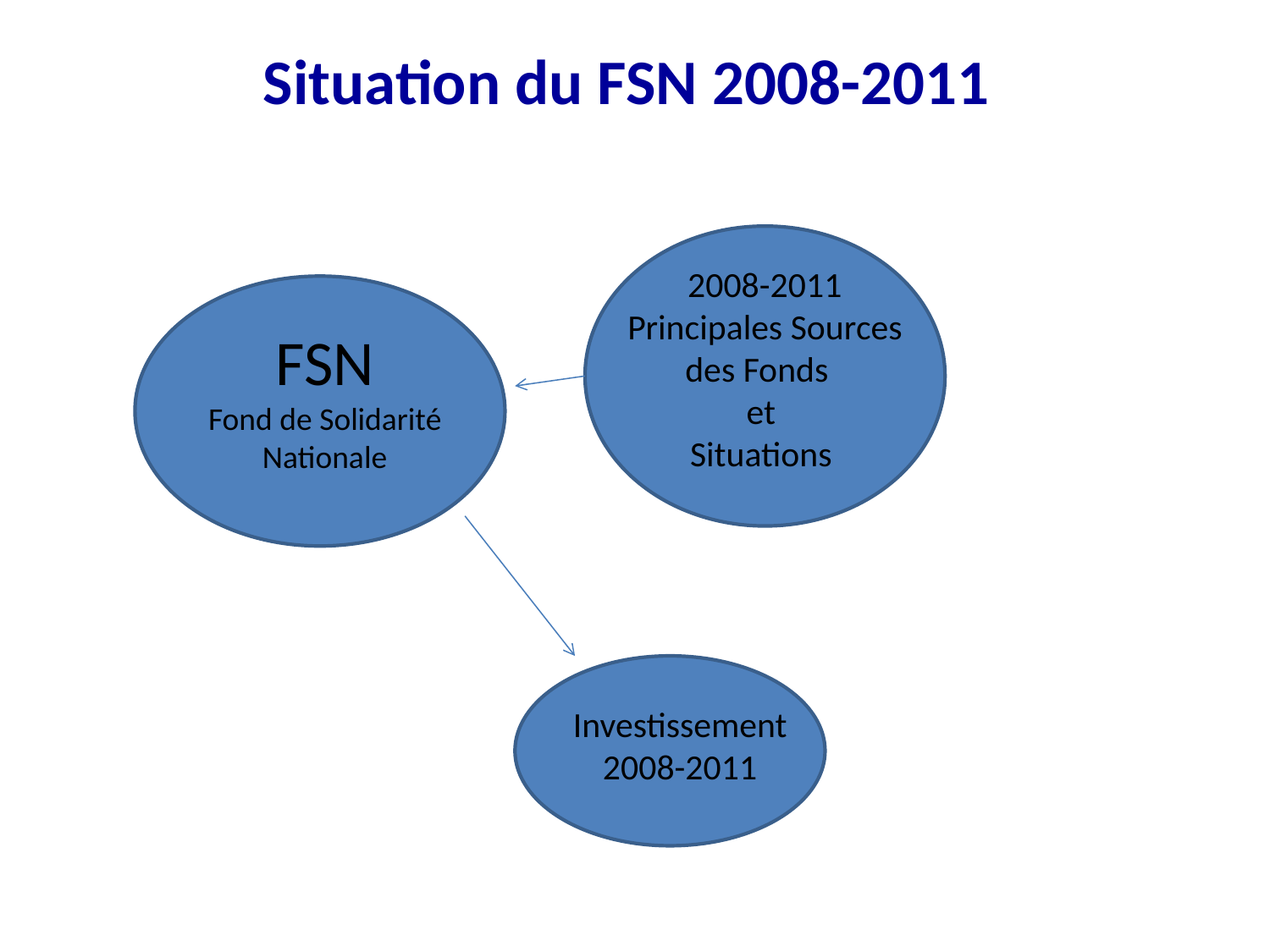

Situation du FSN 2008-2011

2008-2011
Principales Sources des Fonds
et
Situations

FSN
Fond de Solidarité Nationale

Investissement 2008-2011